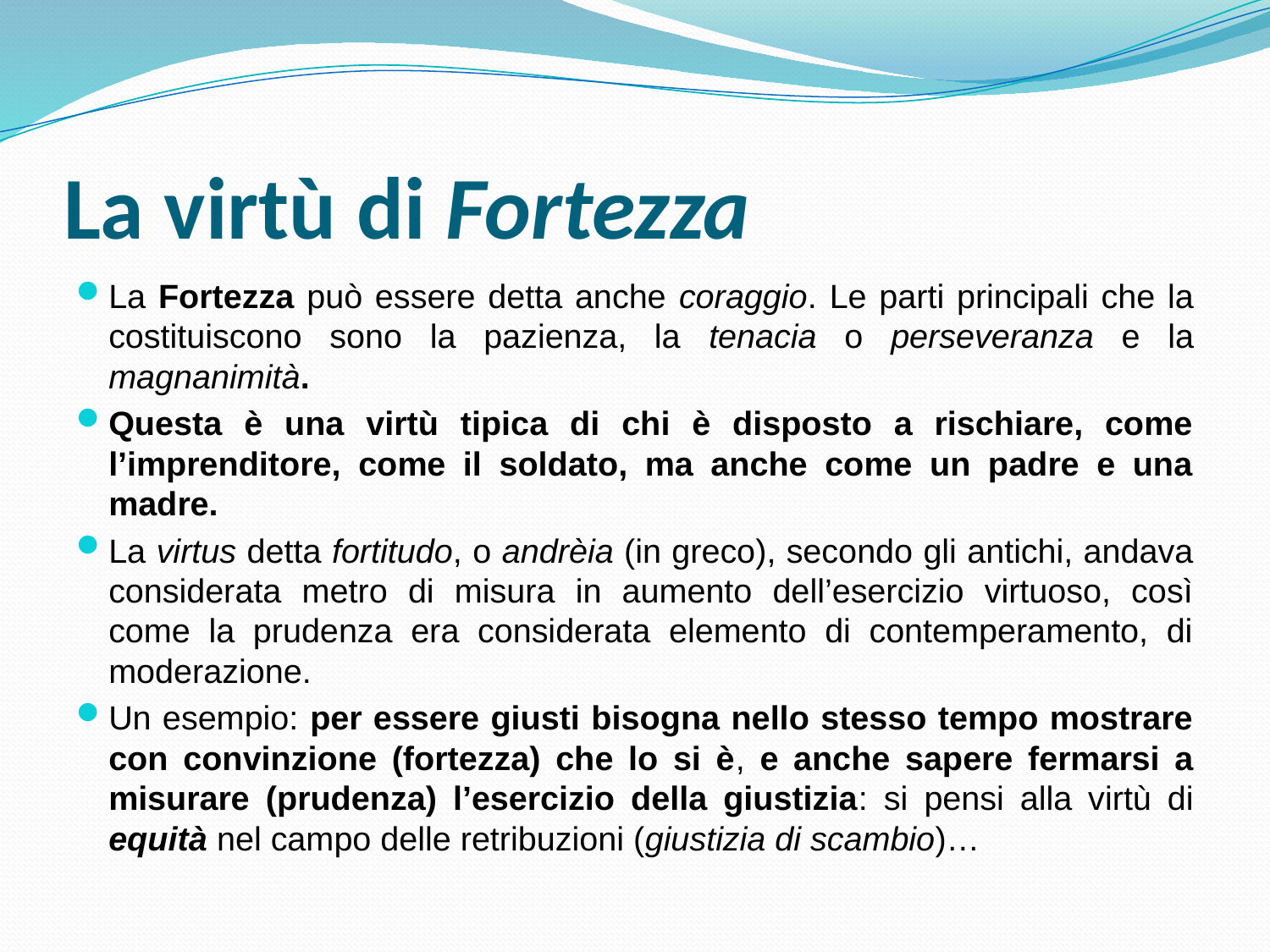

# La virtù di Fortezza
La Fortezza può essere detta anche coraggio. Le parti principali che la costituiscono sono la pazienza, la tenacia o perseveranza e la magnanimità.
Questa è una virtù tipica di chi è disposto a rischiare, come l’imprenditore, come il soldato, ma anche come un padre e una madre.
La virtus detta fortitudo, o andrèia (in greco), secondo gli antichi, andava considerata metro di misura in aumento dell’esercizio virtuoso, così come la prudenza era considerata elemento di contemperamento, di moderazione.
Un esempio: per essere giusti bisogna nello stesso tempo mostrare con convinzione (fortezza) che lo si è, e anche sapere fermarsi a misurare (prudenza) l’esercizio della giustizia: si pensi alla virtù di equità nel campo delle retribuzioni (giustizia di scambio)…